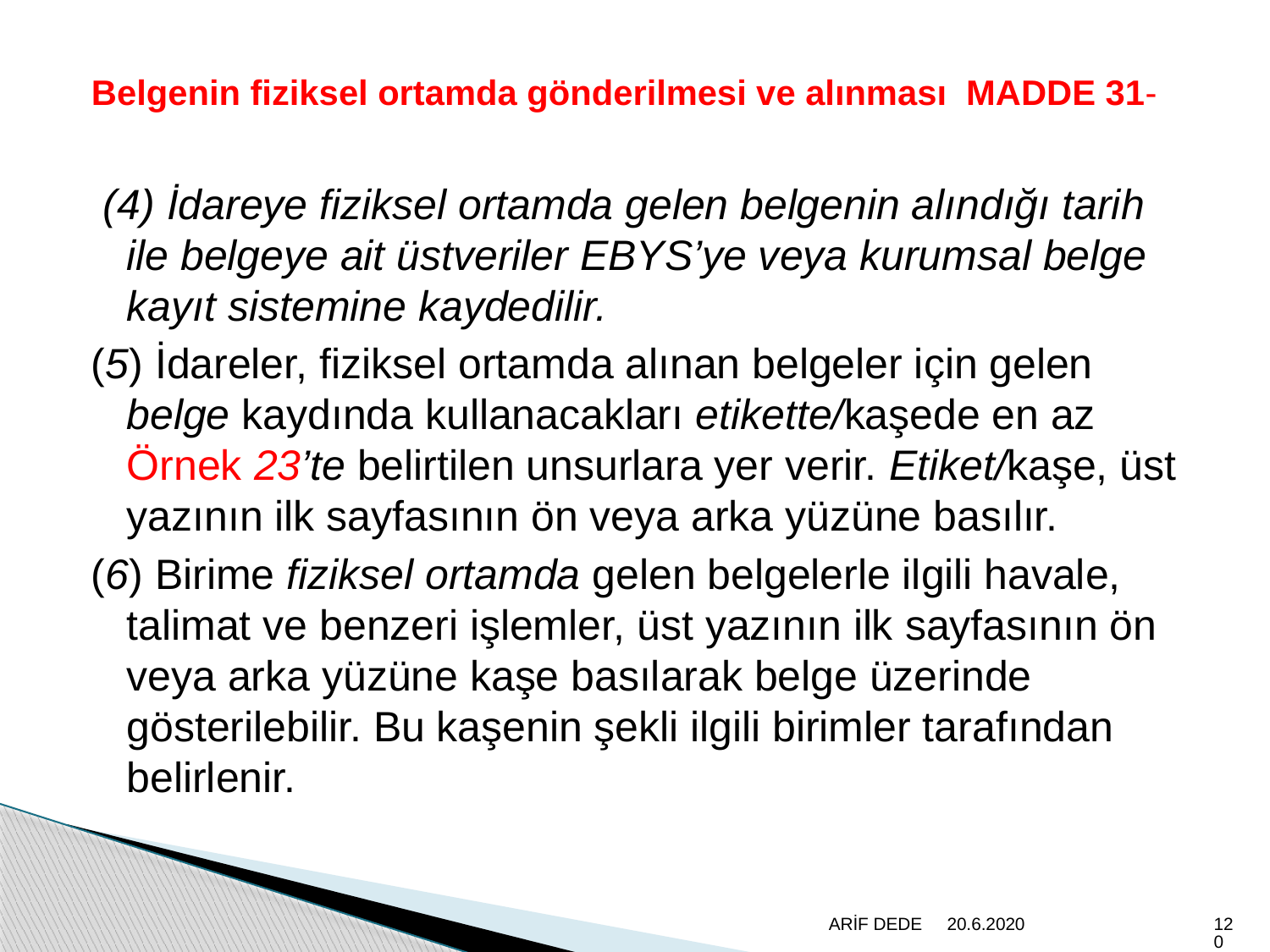

Belgenin fiziksel ortamda gönderilmesi ve alınması  MADDE 31-

 (4) İdareye fiziksel ortamda gelen belgenin alındığı tarih ile belgeye ait üstveriler EBYS’ye veya kurumsal belge kayıt sistemine kaydedilir.
(5) İdareler, fiziksel ortamda alınan belgeler için gelen belge kaydında kullanacakları etikette/kaşede en az Örnek 23’te belirtilen unsurlara yer verir. Etiket/kaşe, üst yazının ilk sayfasının ön veya arka yüzüne basılır.
(6) Birime fiziksel ortamda gelen belgelerle ilgili havale, talimat ve benzeri işlemler, üst yazının ilk sayfasının ön veya arka yüzüne kaşe basılarak belge üzerinde gösterilebilir. Bu kaşenin şekli ilgili birimler tarafından belirlenir.
ARİF DEDE
20.6.2020
120